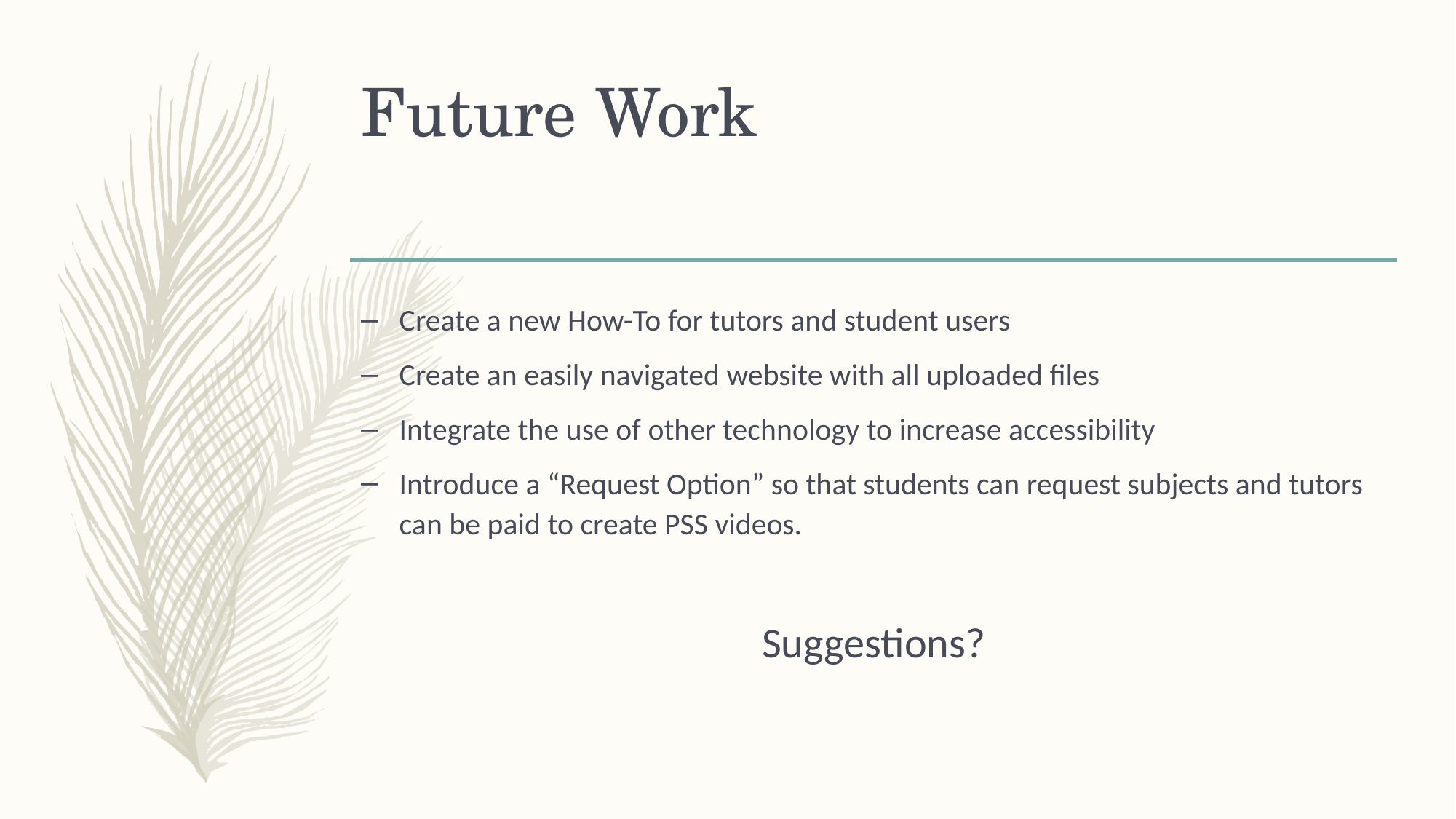

# Future Work
Create a new How-To for tutors and student users
Create an easily navigated website with all uploaded files
Integrate the use of other technology to increase accessibility
Introduce a “Request Option” so that students can request subjects and tutors can be paid to create PSS videos.

Suggestions?